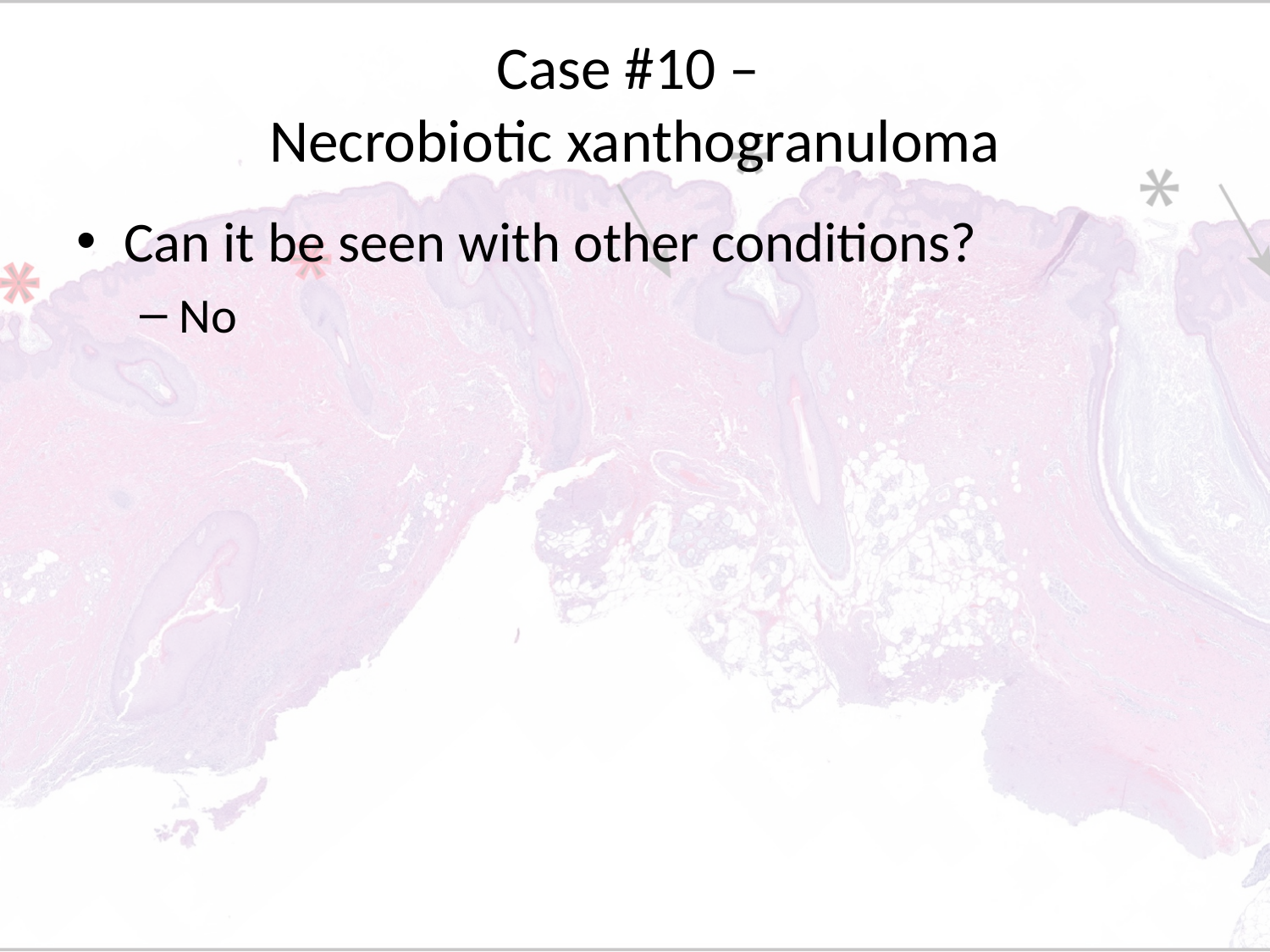

# Case #10 – Necrobiotic xanthogranuloma
Can it be seen with other conditions?
No